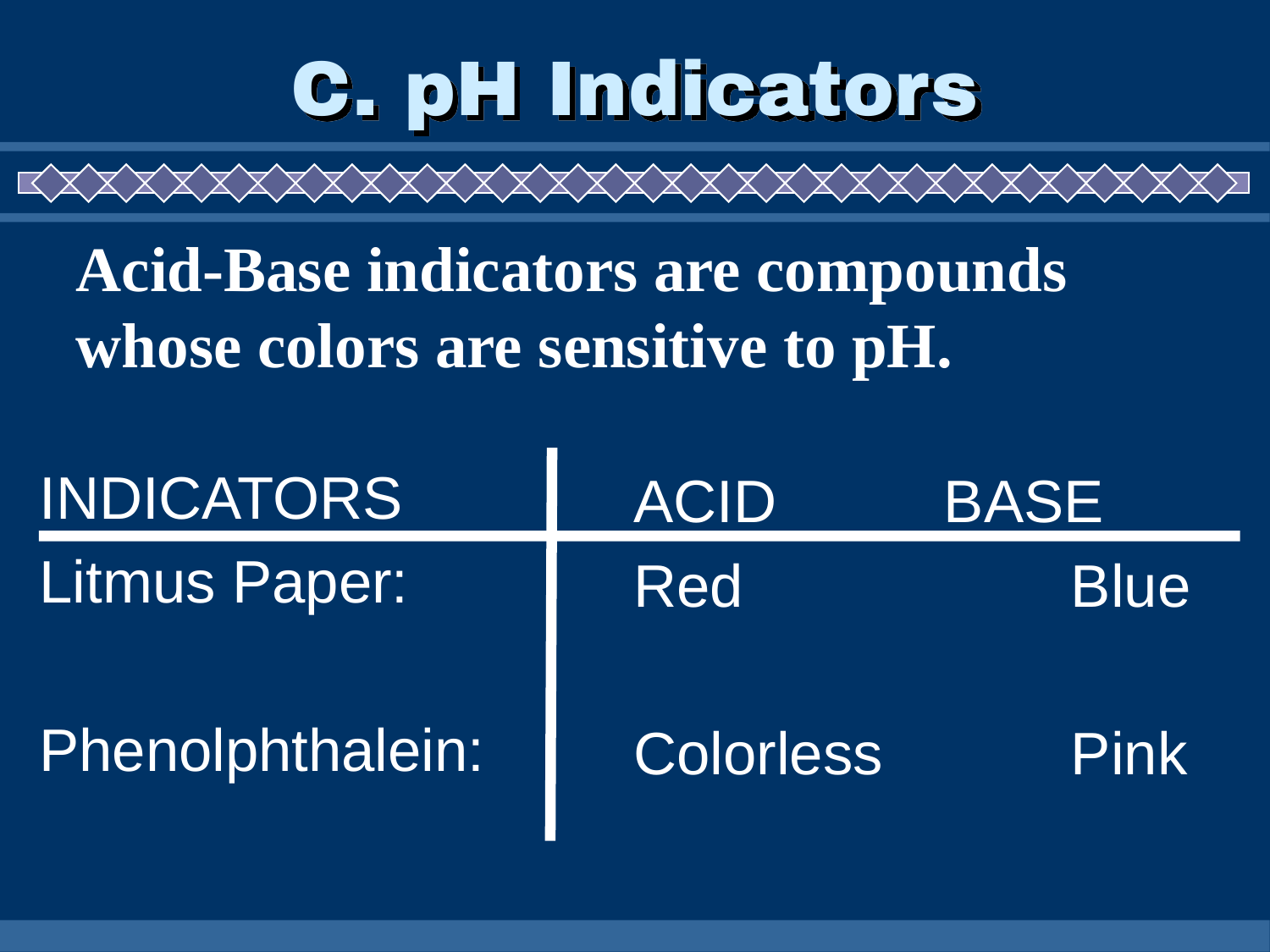

# C. pH Indicators
Acid-Base indicators are compounds whose colors are sensitive to pH.
INDICATORS
Litmus Paper:

Phenolphthalein:

ACID		BASE
Red			Blue

Colorless		Pink